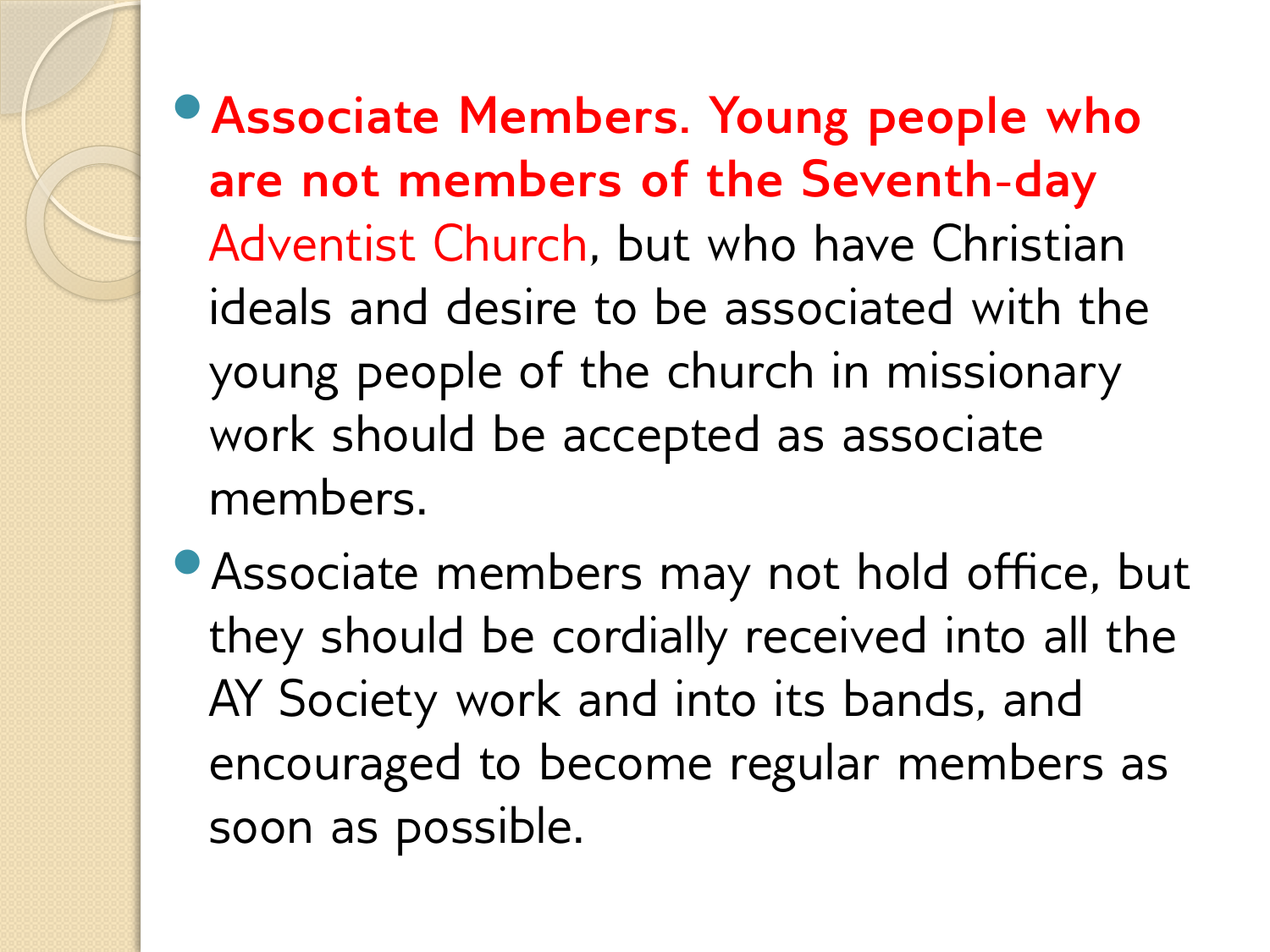

Associate Members. Young people who are not members of the Seventh-day Adventist Church, but who have Christian ideals and desire to be associated with the young people of the church in missionary work should be accepted as associate members.
Associate members may not hold office, but they should be cordially received into all the AY Society work and into its bands, and encouraged to become regular members as soon as possible.